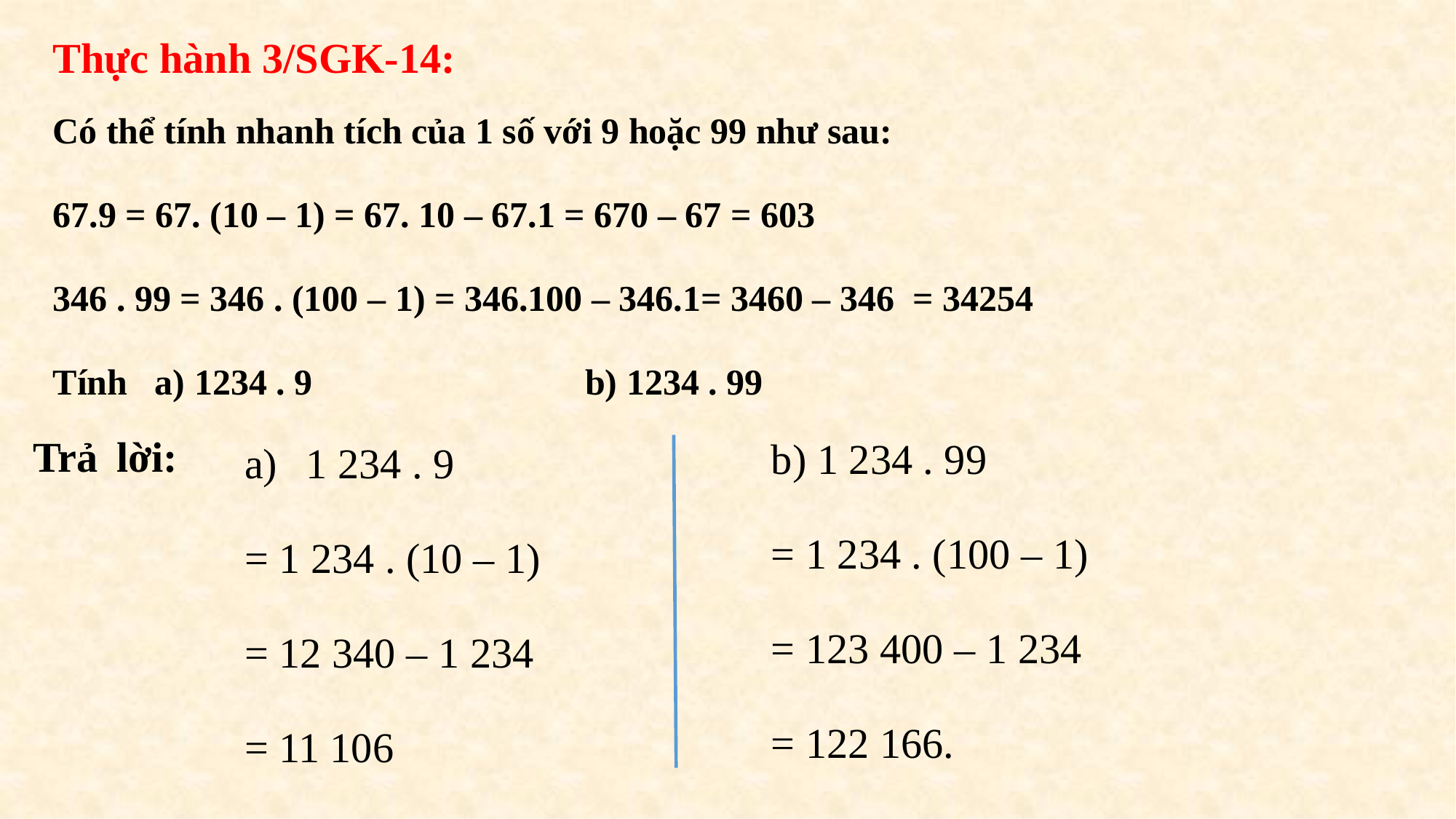

Thực hành 3/SGK-14:
Có thể tính nhanh tích của 1 số với 9 hoặc 99 như sau:
67.9 = 67. (10 – 1) = 67. 10 – 67.1 = 670 – 67 = 603
346 . 99 = 346 . (100 – 1) = 346.100 – 346.1= 3460 – 346  = 34254
Tính   a) 1234 . 9                              b) 1234 . 99
Trả lời:
b) 1 234 . 99
= 1 234 . (100 – 1)
= 123 400 – 1 234
= 122 166.
1 234 . 9
= 1 234 . (10 – 1)
= 12 340 – 1 234
= 11 106